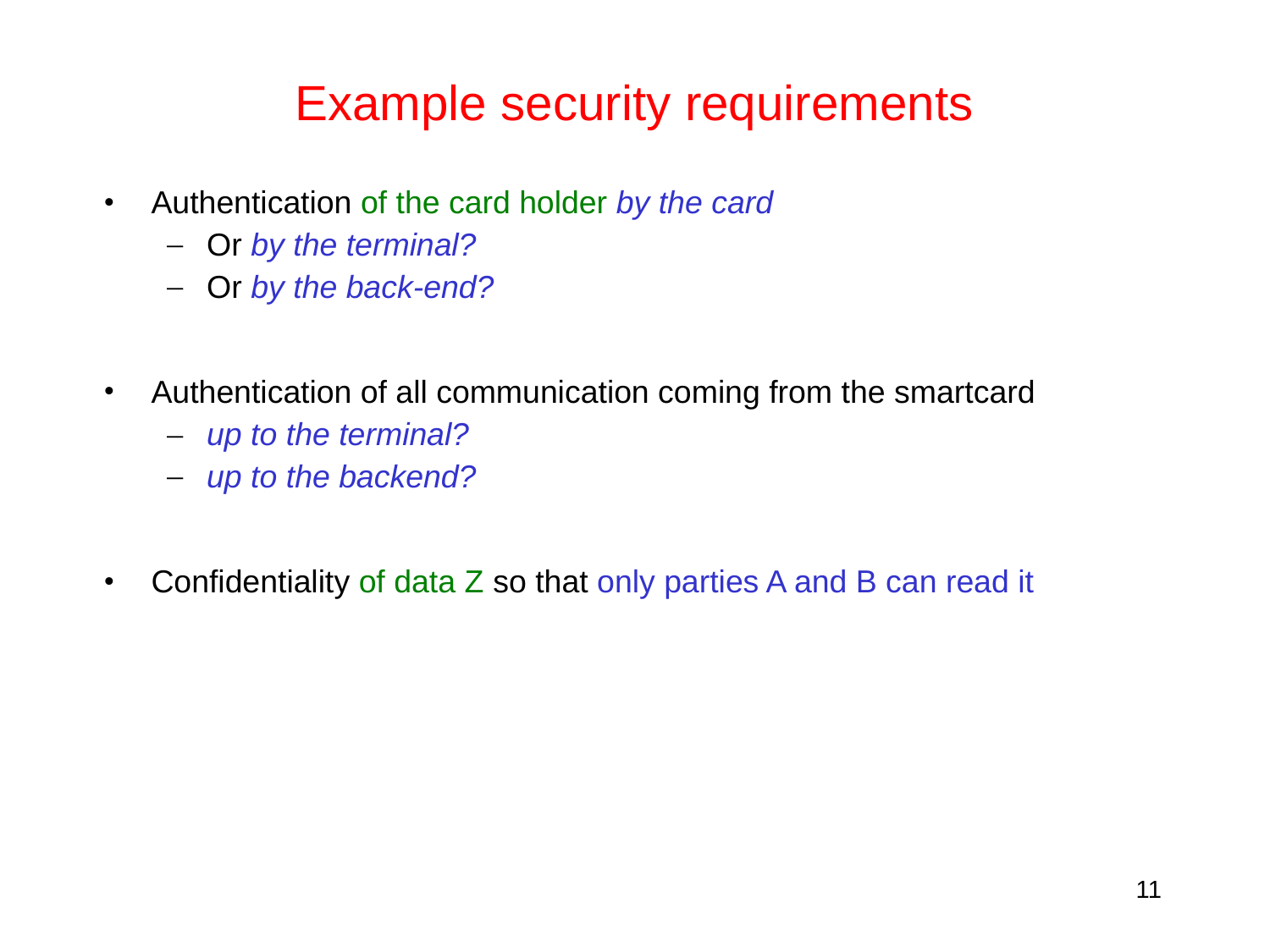

# Example security requirements
Authentication of the card holder by the card
Or by the terminal?
Or by the back-end?

Authentication of all communication coming from the smartcard
up to the terminal?
up to the backend?

Confidentiality of data Z so that only parties A and B can read it

11